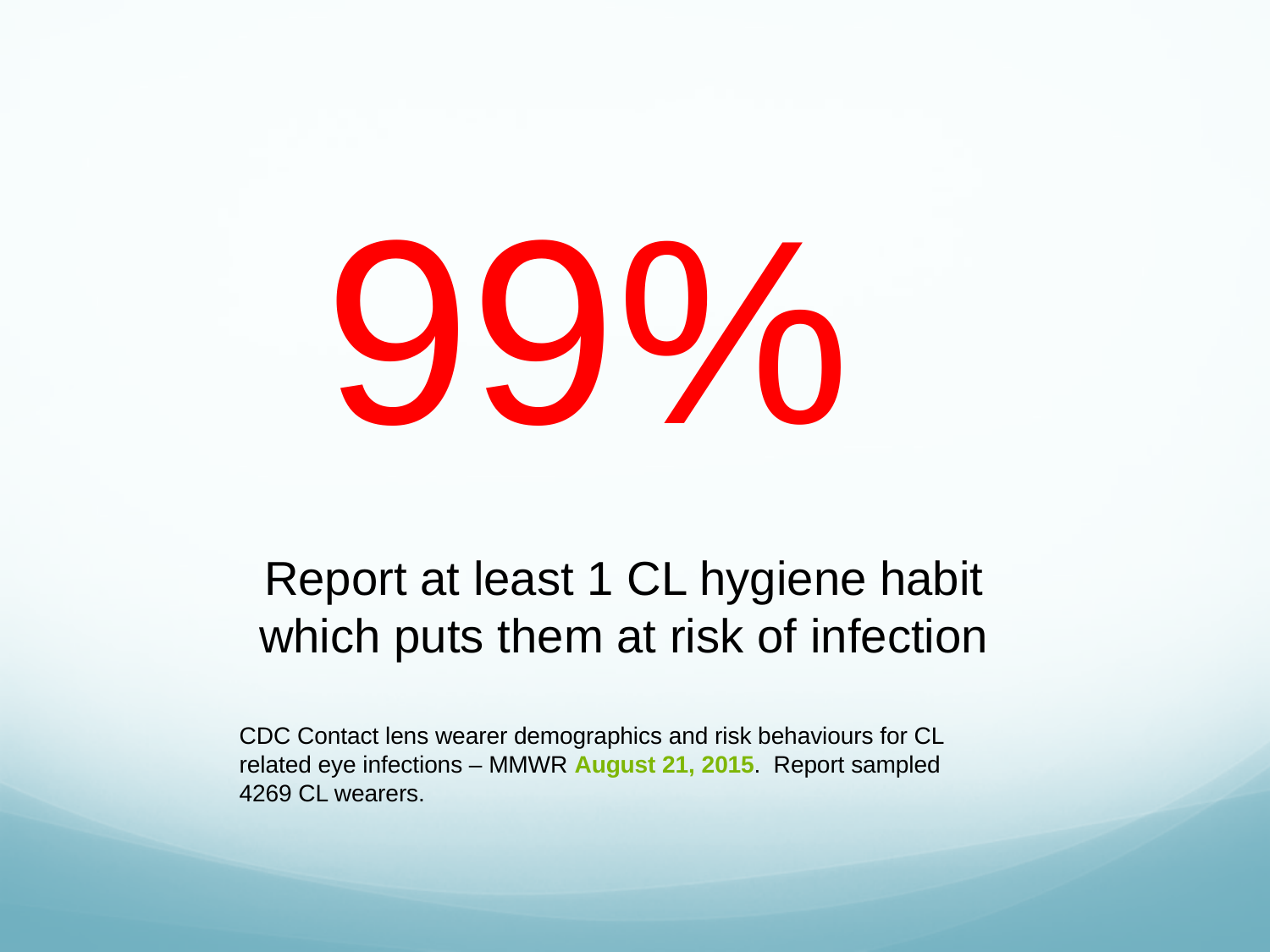

99%

Report at least 1 CL hygiene habit which puts them at risk of infection
CDC Contact lens wearer demographics and risk behaviours for CL related eye infections – MMWR August 21, 2015.  Report sampled 4269 CL wearers.